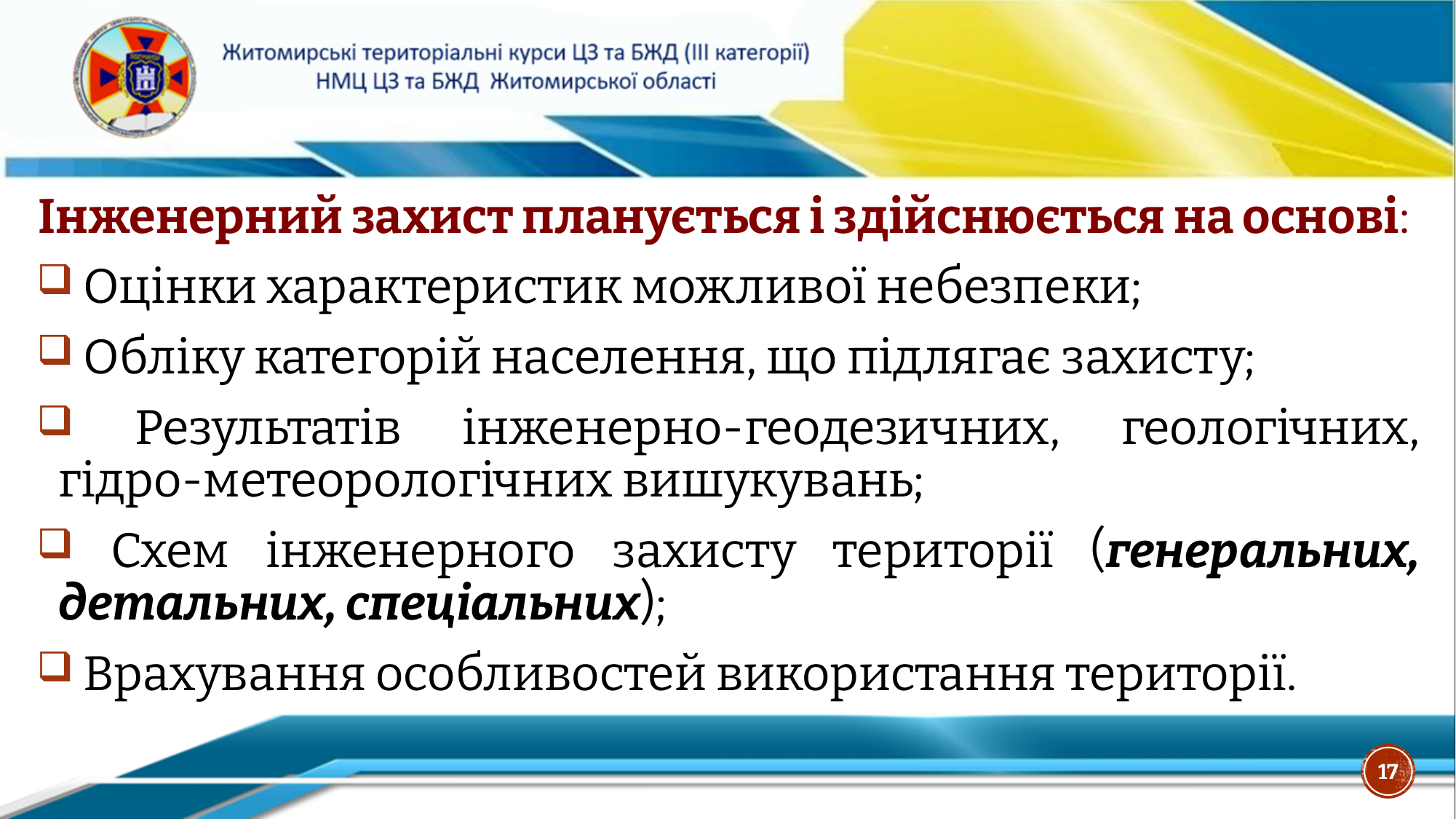

Інженерний захист планується і здійснюється на основі:
 Оцінки характеристик можливої небезпеки;
 Обліку категорій населення, що підлягає захисту;
 Результатів інженерно-геодезичних, геологічних, гідро-метеорологічних вишукувань;
 Схем інженерного захисту території (генеральних, детальних, спеціальних);
 Врахування особливостей використання території.
17